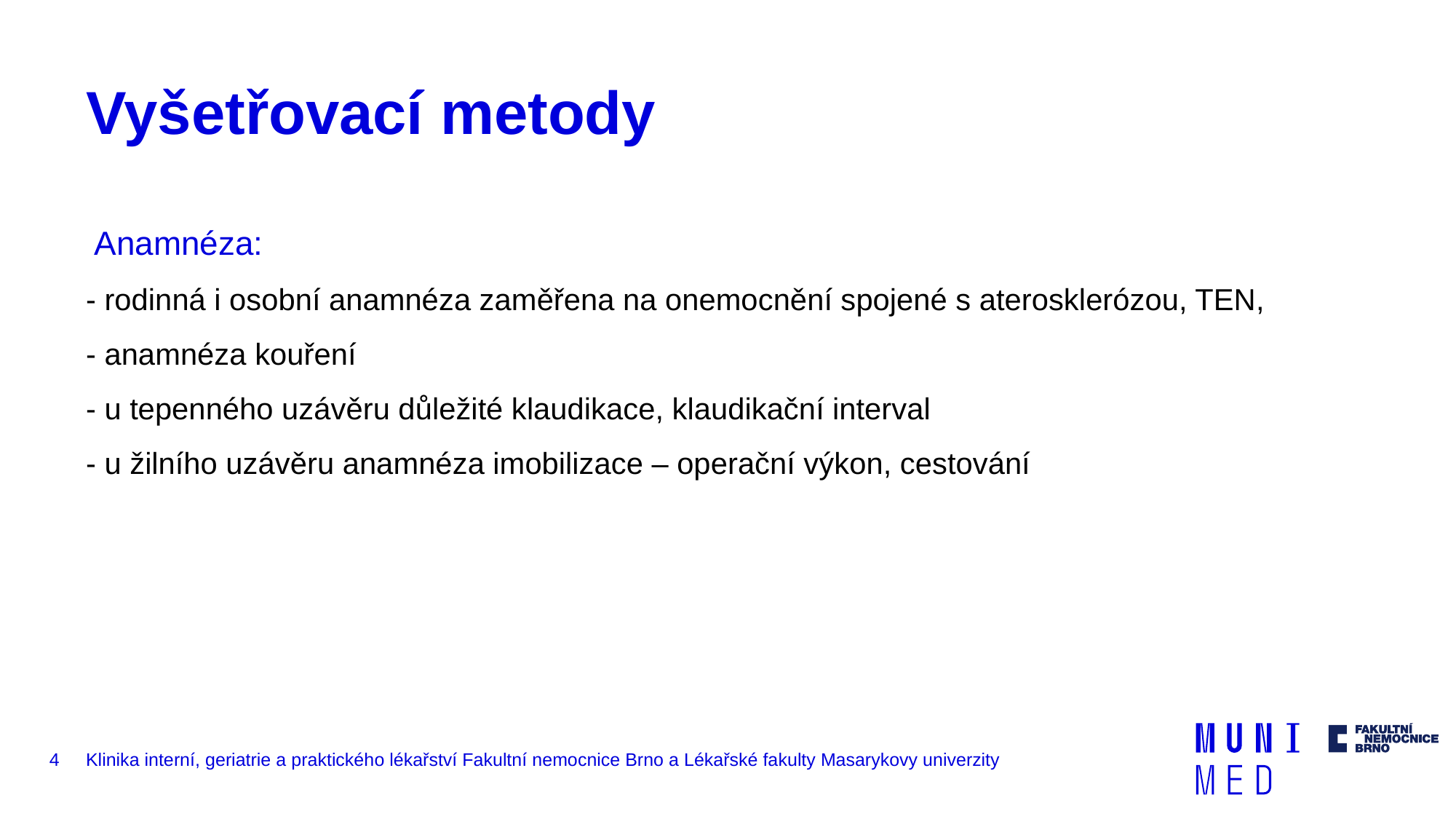

# Vyšetřovací metody
Anamnéza:
- rodinná i osobní anamnéza zaměřena na onemocnění spojené s aterosklerózou, TEN,
- anamnéza kouření
- u tepenného uzávěru důležité klaudikace, klaudikační interval
- u žilního uzávěru anamnéza imobilizace – operační výkon, cestování
4
Klinika interní, geriatrie a praktického lékařství Fakultní nemocnice Brno a Lékařské fakulty Masarykovy univerzity